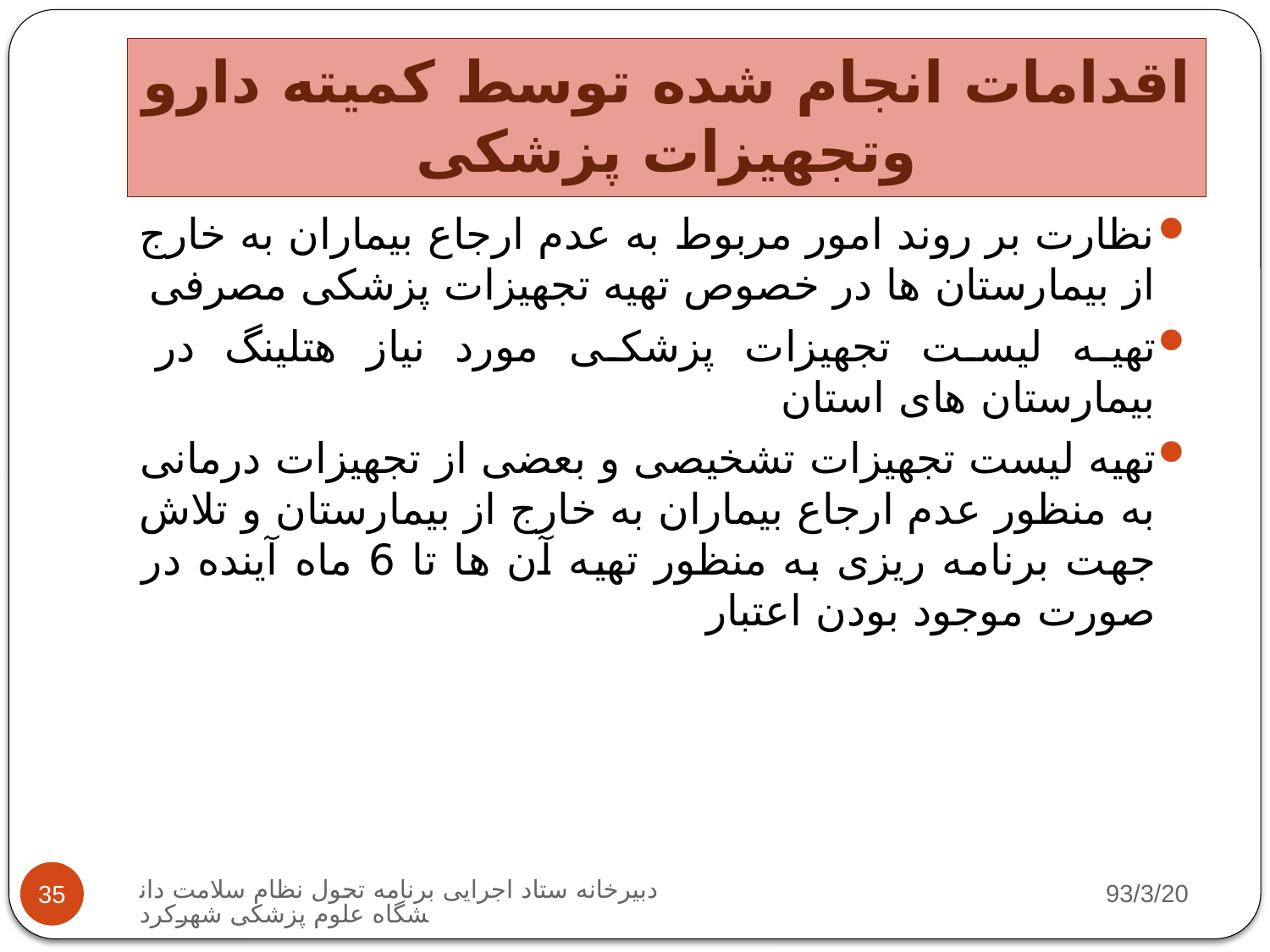

# اقدامات انجام شده توسط کمیته دارو وتجهیزات پزشکی
نظارت بر روند امور مربوط به عدم ارجاع بیماران به خارج از بیمارستان ها در خصوص تهیه تجهیزات پزشکی مصرفی
تهیه لیست تجهیزات پزشکی مورد نیاز هتلینگ در بیمارستان های استان
تهیه لیست تجهیزات تشخیصی و بعضی از تجهیزات درمانی به منظور عدم ارجاع بیماران به خارج از بیمارستان و تلاش جهت برنامه ریزی به منظور تهیه آن ها تا 6 ماه آینده در صورت موجود بودن اعتبار

دبیرخانه ستاد اجرایی برنامه تحول نظام سلامت دانشگاه علوم پزشکی شهرکرد
93/3/20
35